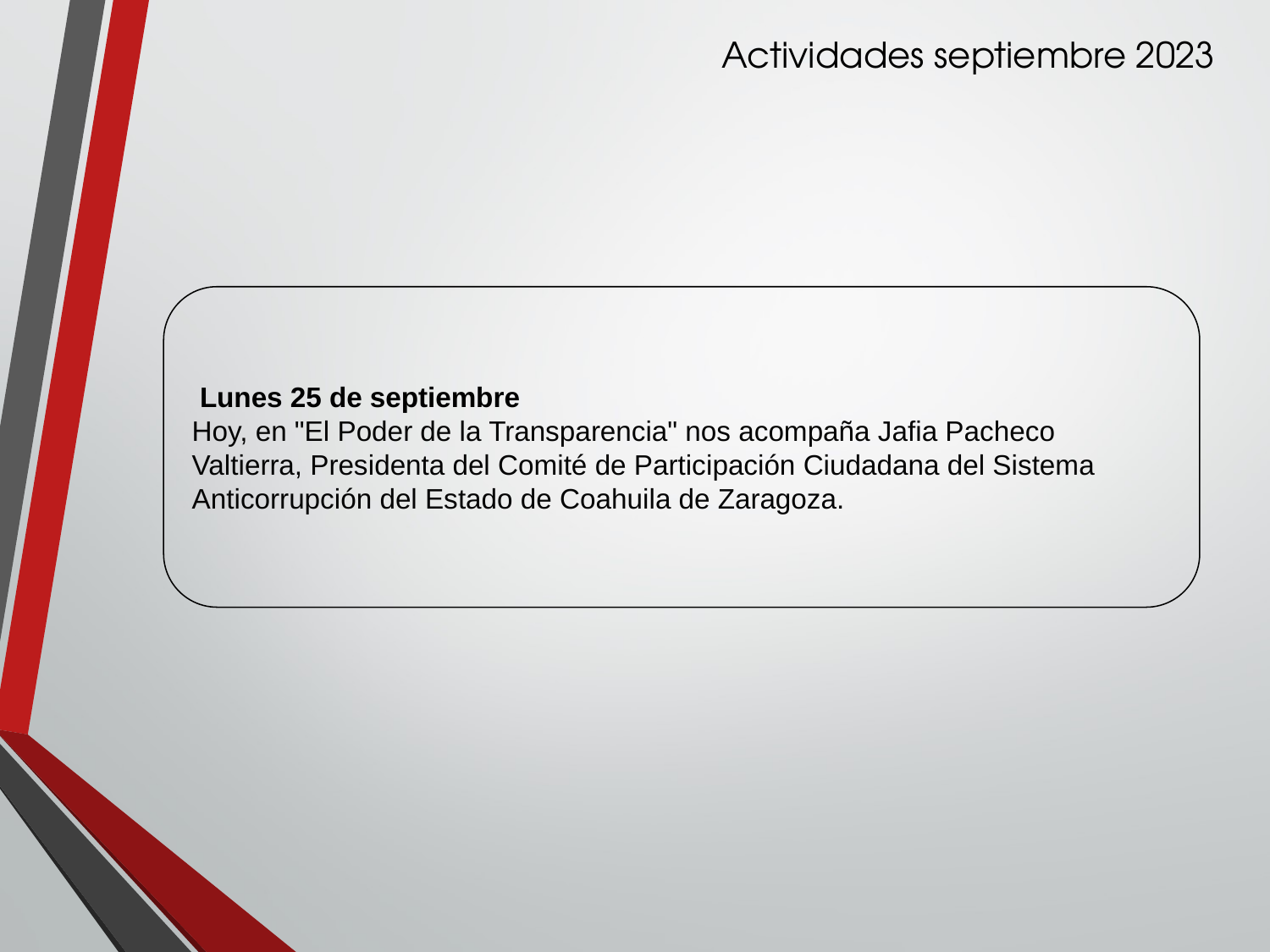

Actividades septiembre 2023

 Lunes 25 de septiembre
Hoy, en "El Poder de la Transparencia" nos acompaña Jafia Pacheco Valtierra, Presidenta del Comité de Participación Ciudadana del Sistema Anticorrupción del Estado de Coahuila de Zaragoza.